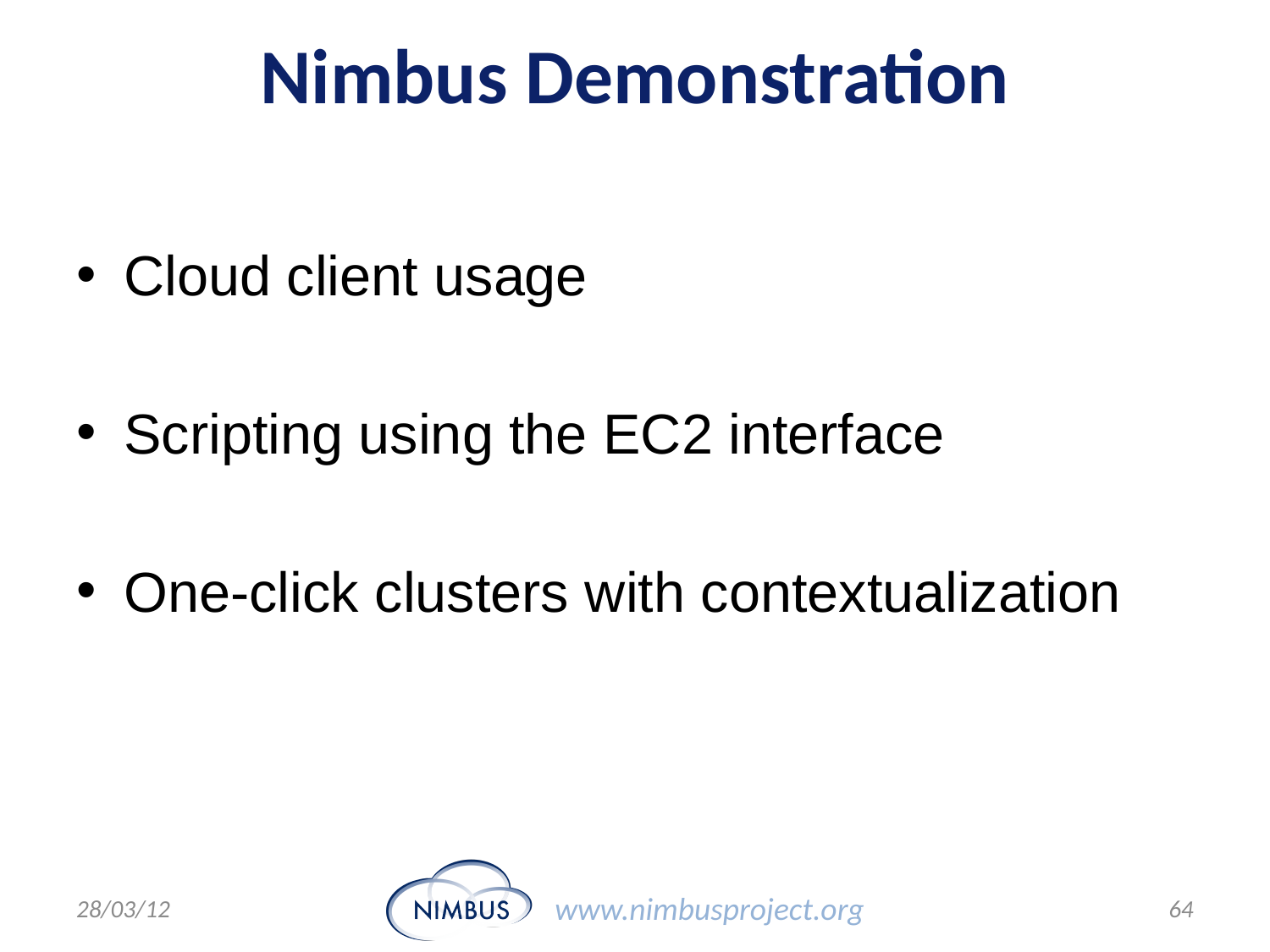

# Nimbus Demonstration

Cloud client usage

Scripting using the EC2 interface

One-click clusters with contextualization
28/03/12
64